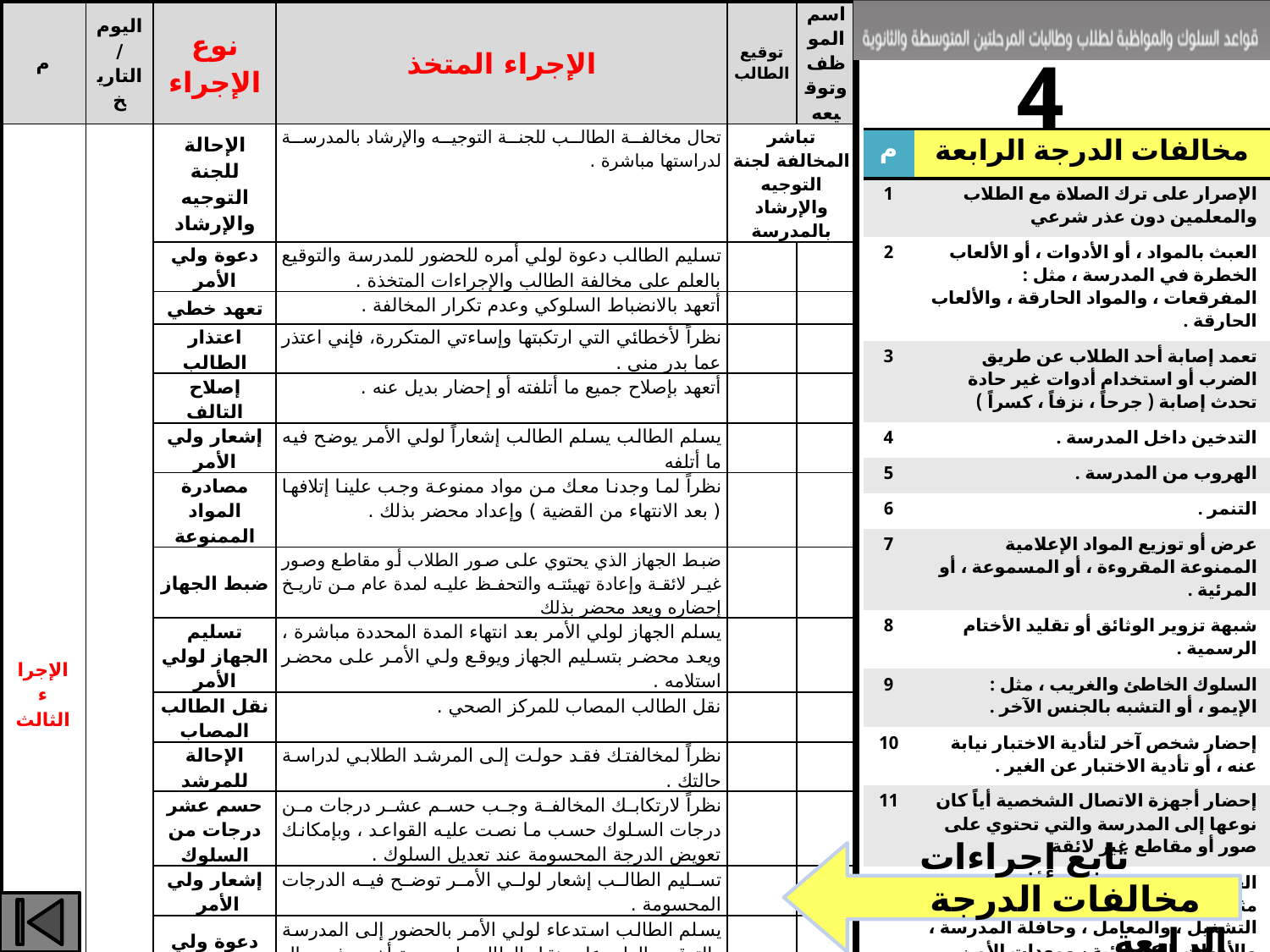

| م | اليوم / التاريخ | نوع الإجراء | الإجراء المتخذ | توقيع الطالب | اسم الموظف وتوقيعه |
| --- | --- | --- | --- | --- | --- |
| الإجراء الثالث |  | الإحالة للجنة التوجيه والإرشاد | تحال مخالفة الطالب للجنة التوجيه والإرشاد بالمدرسة لدراستها مباشرة . | تباشر المخالفة لجنة التوجيه والإرشاد بالمدرسة |  |
|  |  | دعوة ولي الأمر | تسليم الطالب دعوة لولي أمره للحضور للمدرسة والتوقيع بالعلم على مخالفة الطالب والإجراءات المتخذة . |  |  |
|  |  | تعهد خطي | أتعهد بالانضباط السلوكي وعدم تكرار المخالفة . |  |  |
|  |  | اعتذار الطالب | نظراً لأخطائي التي ارتكبتها وإساءتي المتكررة، فإني اعتذر عما بدر مني . |  |  |
|  |  | إصلاح التالف | أتعهد بإصلاح جميع ما أتلفته أو إحضار بديل عنه . |  |  |
|  |  | إشعار ولي الأمر | يسلم الطالب يسلم الطالب إشعاراً لولي الأمر يوضح فيه ما أتلفه |  |  |
|  |  | مصادرة المواد الممنوعة | نظراً لما وجدنا معك من مواد ممنوعة وجب علينا إتلافها ( بعد الانتهاء من القضية ) وإعداد محضر بذلك . |  |  |
|  |  | ضبط الجهاز | ضبط الجهاز الذي يحتوي على صور الطلاب أو مقاطع وصور غير لائقة وإعادة تهيئته والتحفظ عليه لمدة عام من تاريخ إحضاره ويعد محضر بذلك |  |  |
|  |  | تسليم الجهاز لولي الأمر | يسلم الجهاز لولي الأمر بعد انتهاء المدة المحددة مباشرة ، ويعد محضر بتسليم الجهاز ويوقع ولي الأمر على محضر استلامه . |  |  |
|  |  | نقل الطالب المصاب | نقل الطالب المصاب للمركز الصحي . |  |  |
|  |  | الإحالة للمرشد | نظراً لمخالفتك فقد حولت إلى المرشد الطلابي لدراسة حالتك . |  |  |
|  |  | حسم عشر درجات من السلوك | نظراً لارتكابك المخالفة وجب حسم عشر درجات من درجات السلوك حسب ما نصت عليه القواعد ، وبإمكانك تعويض الدرجة المحسومة عند تعديل السلوك . |  |  |
|  |  | إشعار ولي الأمر | تسليم الطالب إشعار لولي الأمر توضح فيه الدرجات المحسومة . |  |  |
|  |  | دعوة ولي الأمر | يسلم الطالب استدعاء لولي الأمر بالحضور إلى المدرسة والتوقيع بالعلم على نقل الطالب لمدرسة أخرى في حال تكرار المخالفة . |  |  |
|  |  | إنذار الطالب | نظراً لمخالفتك وجب إنذارك بالنقل لمدرسة أخرى في حال تكرار المخالفة . |  |  |
|  |  | حرمان الطالب من الدراسة لمدة شهر دراسي | يتم الرفع لإدارة التعليم وإرفاق جميع الوثائق والإجراءات لأخذ موافقة مدير التعليم على الحرمان من الدراسة لمدة شهر واحد . |  |  |
|  |  | الإحالة لوحدة الخدمات الإرشادية | بعد تنفيذ جميع الإجراءات فقد حولت لوحدة الخدمات الإرشادية لمتابعتك ومساعدتك بالعلاج وفقاً لتقرير دراسة الحالة مع استمرارك بالدراسة والمتابعة من المرشد الطلابي . |  |  |
4
| م | مخالفات الدرجة الرابعة |
| --- | --- |
| 1 | الإصرار على ترك الصلاة مع الطلاب والمعلمين دون عذر شرعي |
| 2 | العبث بالمواد ، أو الأدوات ، أو الألعاب الخطرة في المدرسة ، مثل : المفرقعات ، والمواد الحارقة ، والألعاب الحارقة . |
| 3 | تعمد إصابة أحد الطلاب عن طريق الضرب أو استخدام أدوات غير حادة تحدث إصابة ( جرحاً ، نزفاً ، كسراً ) |
| 4 | التدخين داخل المدرسة . |
| 5 | الهروب من المدرسة . |
| 6 | التنمر . |
| 7 | عرض أو توزيع المواد الإعلامية الممنوعة المقروءة ، أو المسموعة ، أو المرئية . |
| 8 | شبهة تزوير الوثائق أو تقليد الأختام الرسمية . |
| 9 | السلوك الخاطئ والغريب ، مثل : الإيمو ، أو التشبه بالجنس الآخر . |
| 10 | إحضار شخص آخر لتأدية الاختبار نيابة عنه ، أو تأدية الاختبار عن الغير . |
| 11 | إحضار أجهزة الاتصال الشخصية أياً كان نوعها إلى المدرسة والتي تحتوي على صور أو مقاطع غير لائقة |
| 12 | العبث بتجهيزات المدرسة أو مبانيها ، مثل : أجهزة الحاسب الآلي ، وآلات التشغيل ، والمعامل ، وحافلة المدرسة ، والأدوات الكهربائية ، ومعدات الأمن والسلامة في المدرسة |
| 13 | تصوير الطلاب أو التسجيل الصوتي لهم من خلال الأجهزة الإلكترونية ( خاص بالبنين ) . |
تابع إجراءات
   مخالفات الدرجة الرابعة